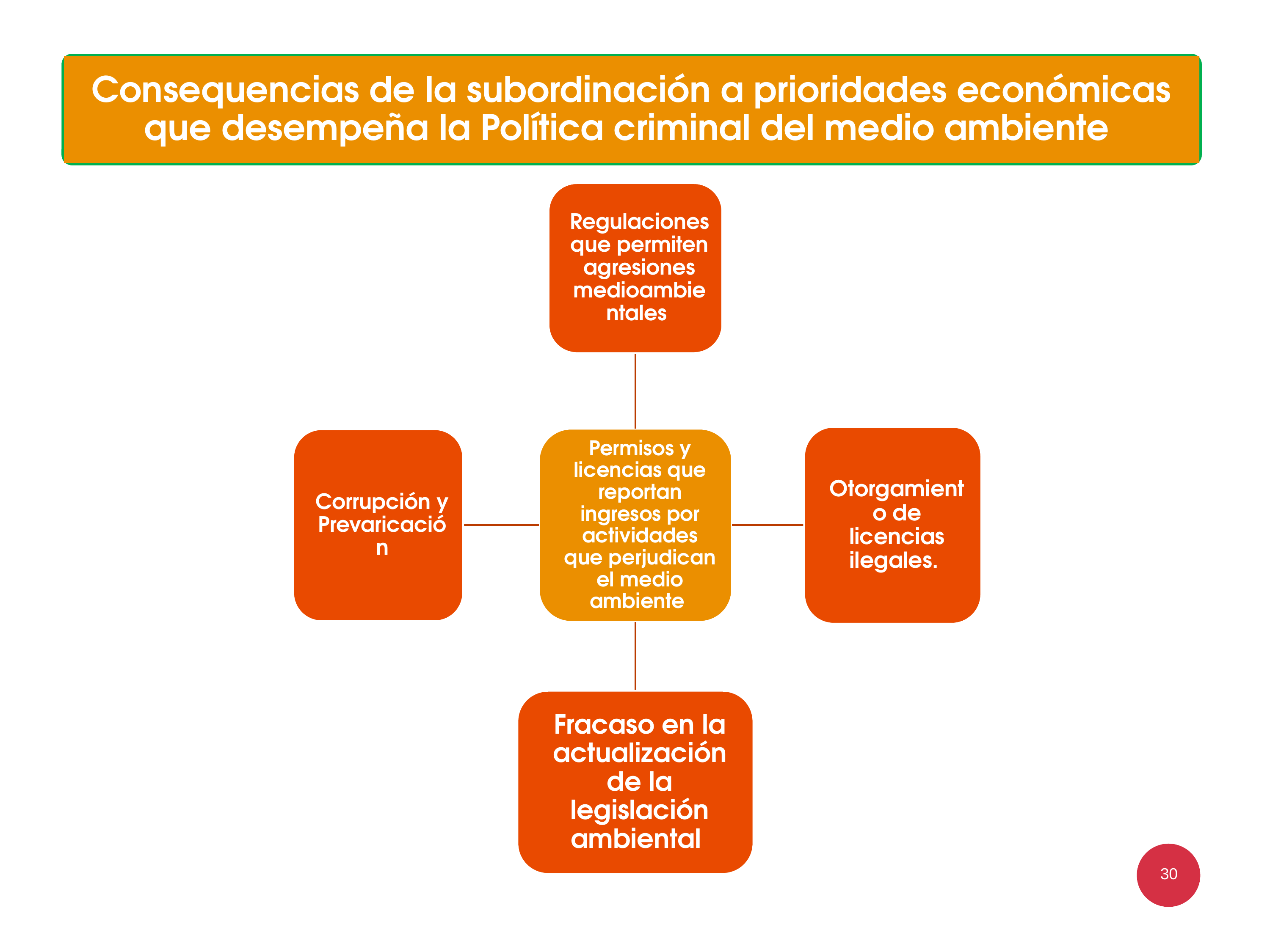

Consequencias de la subordinación a prioridades económicas que desempeña la Política criminal del medio ambiente
Permisos y licencias que reportan ingresos por actividades que perjudican el medio ambiente
Regulaciones que permiten agresiones medioambientales
Otorgamiento de licencias ilegales.
Fracaso en la actualización de la legislación ambiental
Corrupción y Prevaricación